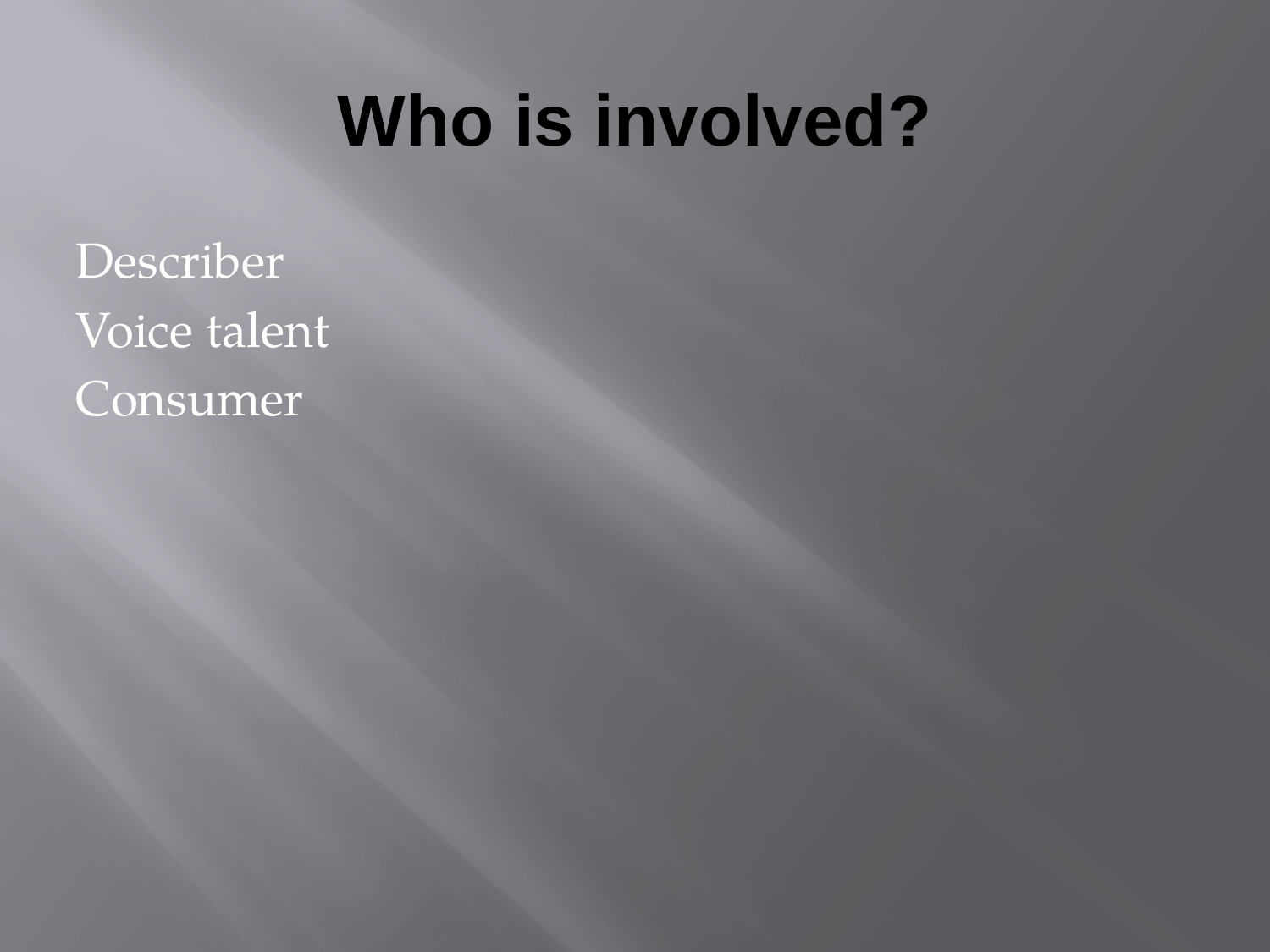

# Who is involved?
Describer
Voice talent
Consumer